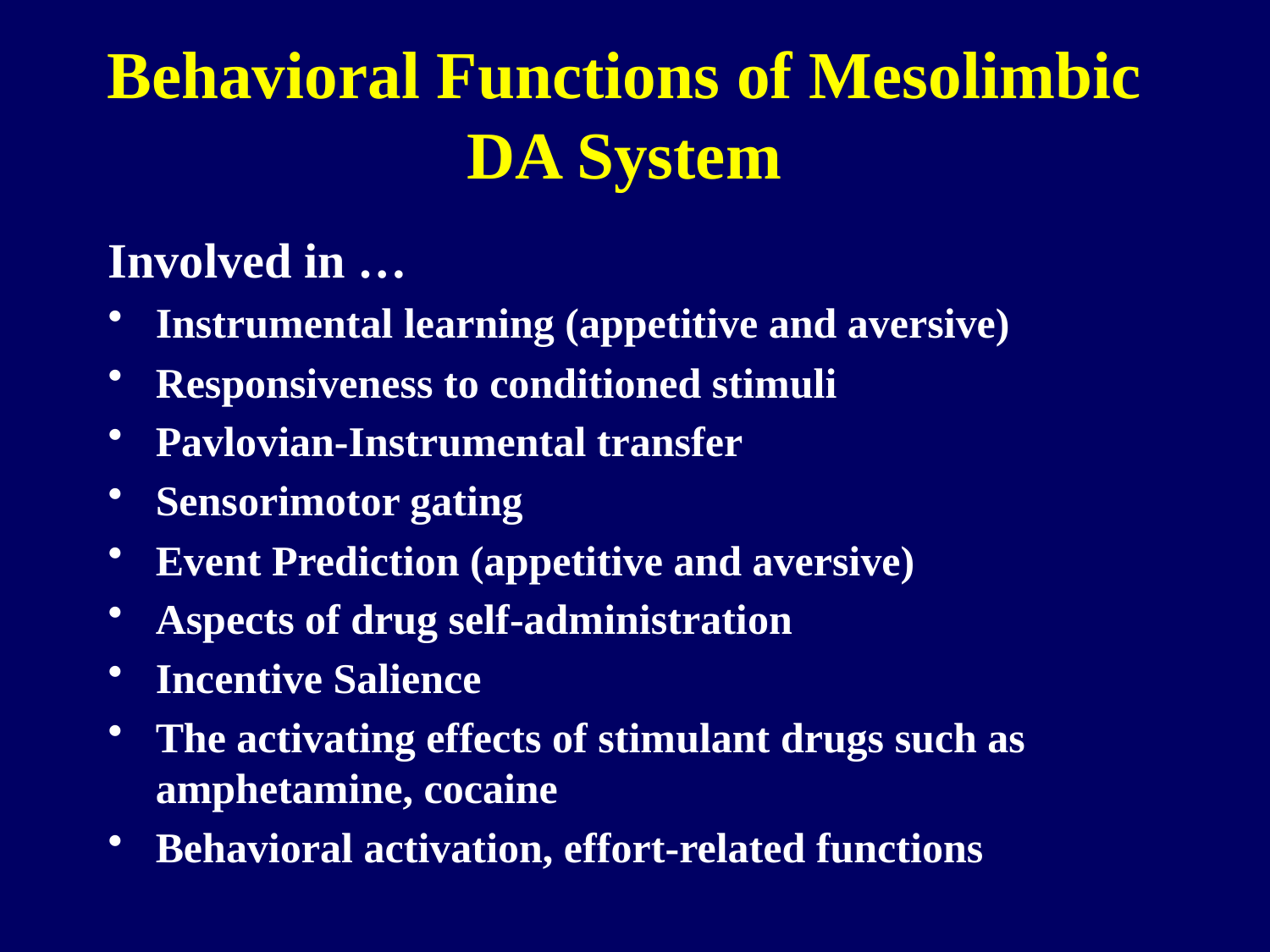

# Behavioral Functions of Mesolimbic DA System
Involved in …
Instrumental learning (appetitive and aversive)
Responsiveness to conditioned stimuli
Pavlovian-Instrumental transfer
Sensorimotor gating
Event Prediction (appetitive and aversive)
Aspects of drug self-administration
Incentive Salience
The activating effects of stimulant drugs such as amphetamine, cocaine
Behavioral activation, effort-related functions